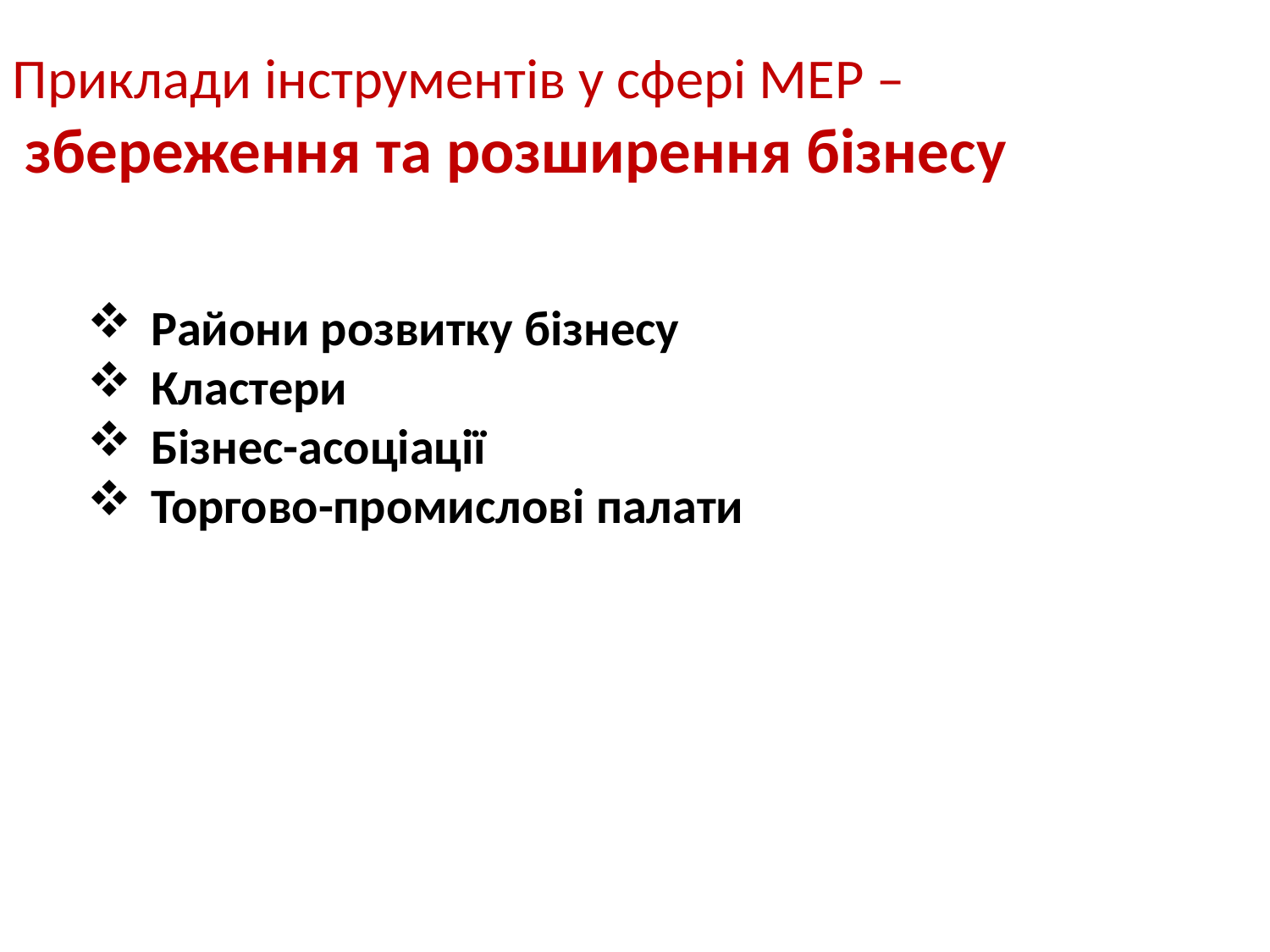

Приклади інструментів у сфері МЕР –
 збереження та розширення бізнесу
Райони розвитку бізнесу
Кластери
Бізнес-асоціації
Торгово-промислові палати